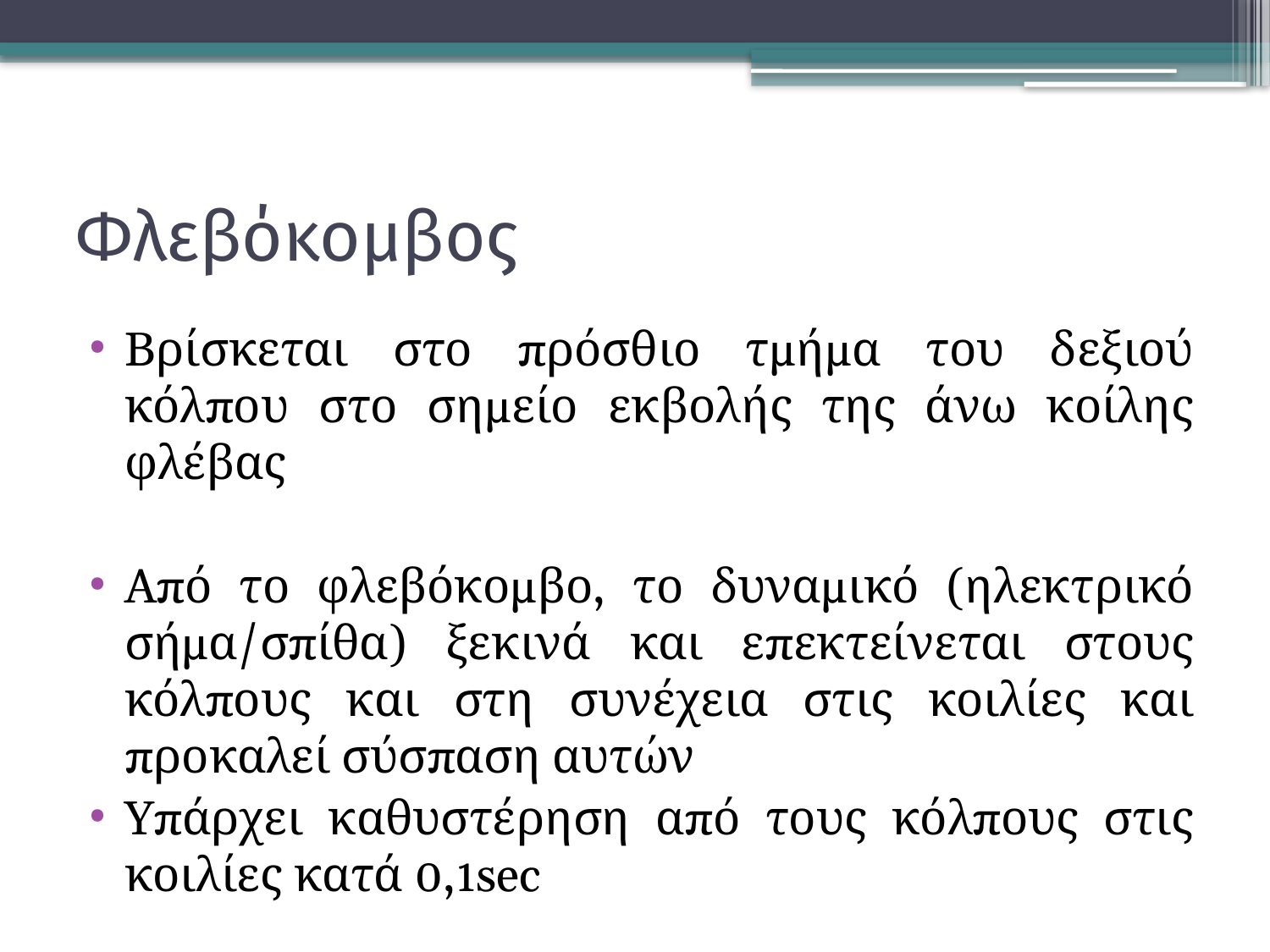

# Φλεβόκομβος
Βρίσκεται στο πρόσθιο τμήμα του δεξιού κόλπου στο σημείο εκβολής της άνω κοίλης φλέβας

Από το φλεβόκομβο, το δυναμικό (ηλεκτρικό σήμα/σπίθα) ξεκινά και επεκτείνεται στους κόλπους και στη συνέχεια στις κοιλίες και προκαλεί σύσπαση αυτών
Υπάρχει καθυστέρηση από τους κόλπους στις κοιλίες κατά 0,1sec